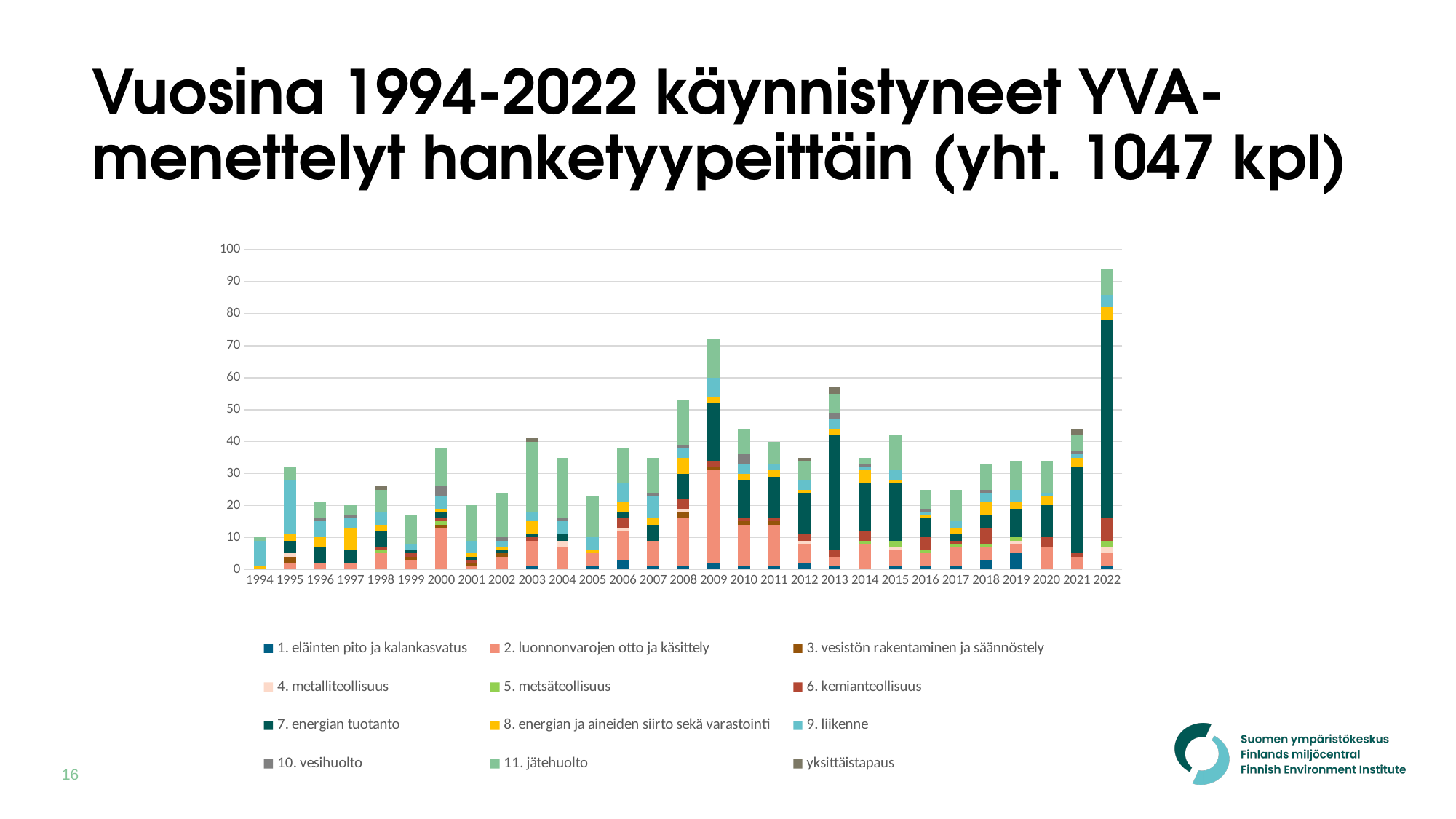

# Vuosina 1994-2022 käynnistyneet YVA-menettelyt hanketyypeittäin (yht. 1047 kpl)

### Chart

| Category | 1. eläinten pito ja kalankasvatus | 2. luonnonvarojen otto ja käsittely | 3. vesistön rakentaminen ja säännöstely | 4. metalliteollisuus | 5. metsäteollisuus | 6. kemianteollisuus | 7. energian tuotanto | 8. energian ja aineiden siirto sekä varastointi | 9. liikenne | 10. vesihuolto | 11. jätehuolto | yksittäistapaus |
|---|---|---|---|---|---|---|---|---|---|---|---|---|
| 1994 | None | None | None | None | None | None | None | 1.0 | 8.0 | None | 1.0 | None |
| 1995 | None | 2.0 | 2.0 | 1.0 | None | None | 4.0 | 2.0 | 17.0 | None | 4.0 | None |
| 1996 | None | 2.0 | None | None | None | None | 5.0 | 3.0 | 5.0 | 1.0 | 5.0 | None |
| 1997 | None | 2.0 | None | None | None | None | 4.0 | 7.0 | 3.0 | 1.0 | 3.0 | None |
| 1998 | None | 5.0 | None | None | 1.0 | 1.0 | 5.0 | 2.0 | 4.0 | None | 7.0 | 1.0 |
| 1999 | None | 3.0 | 1.0 | None | None | 1.0 | 1.0 | None | 2.0 | None | 9.0 | None |
| 2000 | None | 13.0 | 1.0 | None | 1.0 | 1.0 | 2.0 | 1.0 | 4.0 | 3.0 | 12.0 | None |
| 2001 | None | 1.0 | 1.0 | None | None | 1.0 | 1.0 | 1.0 | 4.0 | None | 11.0 | None |
| 2002 | None | 4.0 | 1.0 | None | None | None | 1.0 | 1.0 | 2.0 | 1.0 | 14.0 | None |
| 2003 | 1.0 | 8.0 | None | None | None | 1.0 | 1.0 | 4.0 | 3.0 | None | 22.0 | 1.0 |
| 2004 | None | 7.0 | None | 2.0 | None | None | 2.0 | None | 4.0 | 1.0 | 19.0 | None |
| 2005 | 1.0 | 4.0 | None | None | None | None | None | 1.0 | 4.0 | None | 13.0 | None |
| 2006 | 3.0 | 9.0 | None | 1.0 | None | 3.0 | 2.0 | 3.0 | 6.0 | None | 11.0 | None |
| 2007 | 1.0 | 8.0 | None | None | None | None | 5.0 | 2.0 | 7.0 | 1.0 | 11.0 | None |
| 2008 | 1.0 | 15.0 | 2.0 | 1.0 | None | 3.0 | 8.0 | 5.0 | 3.0 | 1.0 | 14.0 | None |
| 2009 | 2.0 | 29.0 | 1.0 | None | None | 2.0 | 18.0 | 2.0 | 6.0 | None | 12.0 | None |
| 2010 | 1.0 | 13.0 | 1.0 | None | None | 1.0 | 12.0 | 2.0 | 3.0 | 3.0 | 8.0 | None |
| 2011 | 1.0 | 13.0 | 1.0 | None | None | 1.0 | 13.0 | 2.0 | 2.0 | None | 7.0 | None |
| 2012 | 2.0 | 6.0 | None | 1.0 | None | 2.0 | 13.0 | 1.0 | 3.0 | None | 6.0 | 1.0 |
| 2013 | 1.0 | 3.0 | None | None | None | 2.0 | 36.0 | 2.0 | 3.0 | 2.0 | 6.0 | 2.0 |
| 2014 | None | 8.0 | None | None | 1.0 | 3.0 | 15.0 | 4.0 | 1.0 | 1.0 | 2.0 | None |
| 2015 | 1.0 | 5.0 | None | 1.0 | 2.0 | None | 18.0 | 1.0 | 3.0 | None | 11.0 | None |
| 2016 | 1.0 | 4.0 | None | None | 1.0 | 4.0 | 6.0 | 1.0 | 1.0 | 1.0 | 6.0 | None |
| 2017 | 1.0 | 6.0 | None | None | 1.0 | 1.0 | 2.0 | 2.0 | 2.0 | None | 10.0 | None |
| 2018 | 3.0 | 4.0 | None | None | 1.0 | 5.0 | 4.0 | 4.0 | 3.0 | 1.0 | 8.0 | None |
| 2019 | 5.0 | 3.0 | None | 1.0 | 1.0 | None | 9.0 | 2.0 | 4.0 | None | 9.0 | None |
| 2020 | None | 7.0 | None | None | None | 3.0 | 10.0 | 3.0 | 1.0 | None | 10.0 | None |
| 2021 | None | 4.0 | None | None | None | 1.0 | 27.0 | 3.0 | 1.0 | 1.0 | 5.0 | 2.0 |
| 2022 | 1.0 | 4.0 | None | 2.0 | 2.0 | 7.0 | 62.0 | 4.0 | 4.0 | None | 8.0 | None |